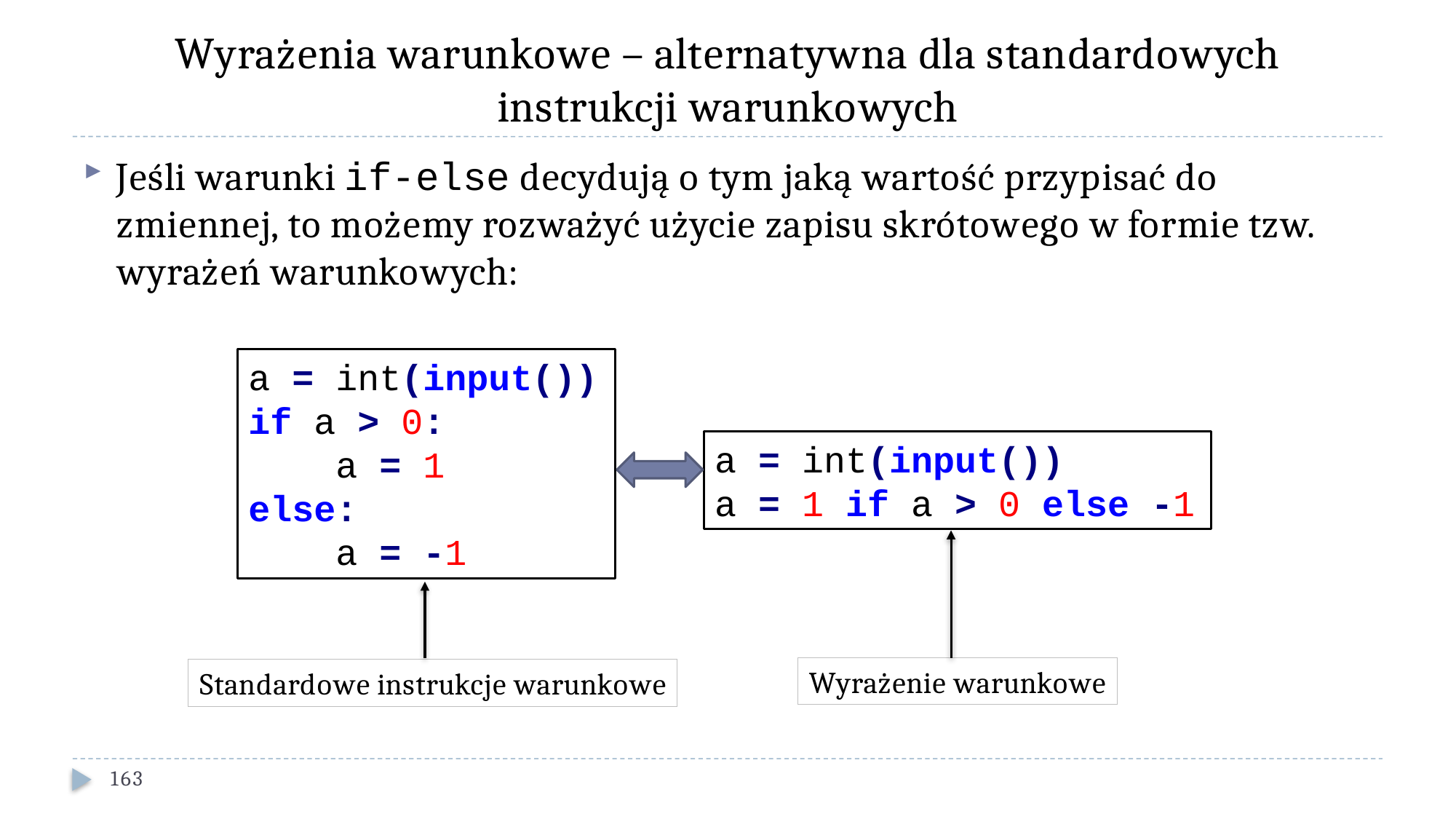

# Wyrażenia warunkowe – alternatywna dla standardowych instrukcji warunkowych
Jeśli warunki if-else decydują o tym jaką wartość przypisać do zmiennej, to możemy rozważyć użycie zapisu skrótowego w formie tzw. wyrażeń warunkowych:
a = int(input())
if a > 0:
    a = 1
else:
    a = -1
a = int(input())
a = 1 if a > 0 else -1

Wyrażenie warunkowe
Standardowe instrukcje warunkowe
163